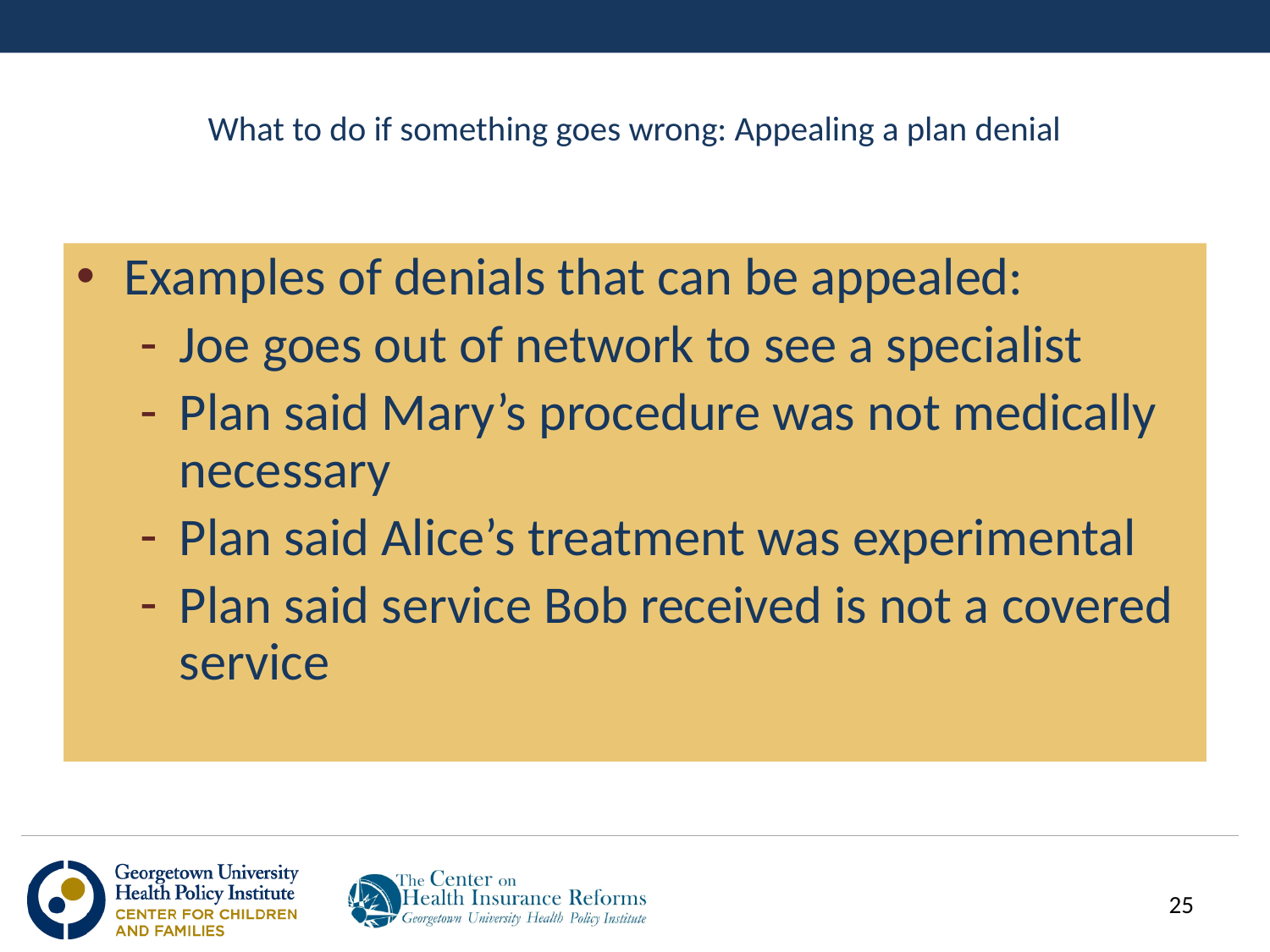

# What to do if something goes wrong: Appealing a plan denial
Examples of denials that can be appealed:
Joe goes out of network to see a specialist
Plan said Mary’s procedure was not medically necessary
Plan said Alice’s treatment was experimental
Plan said service Bob received is not a covered service

25